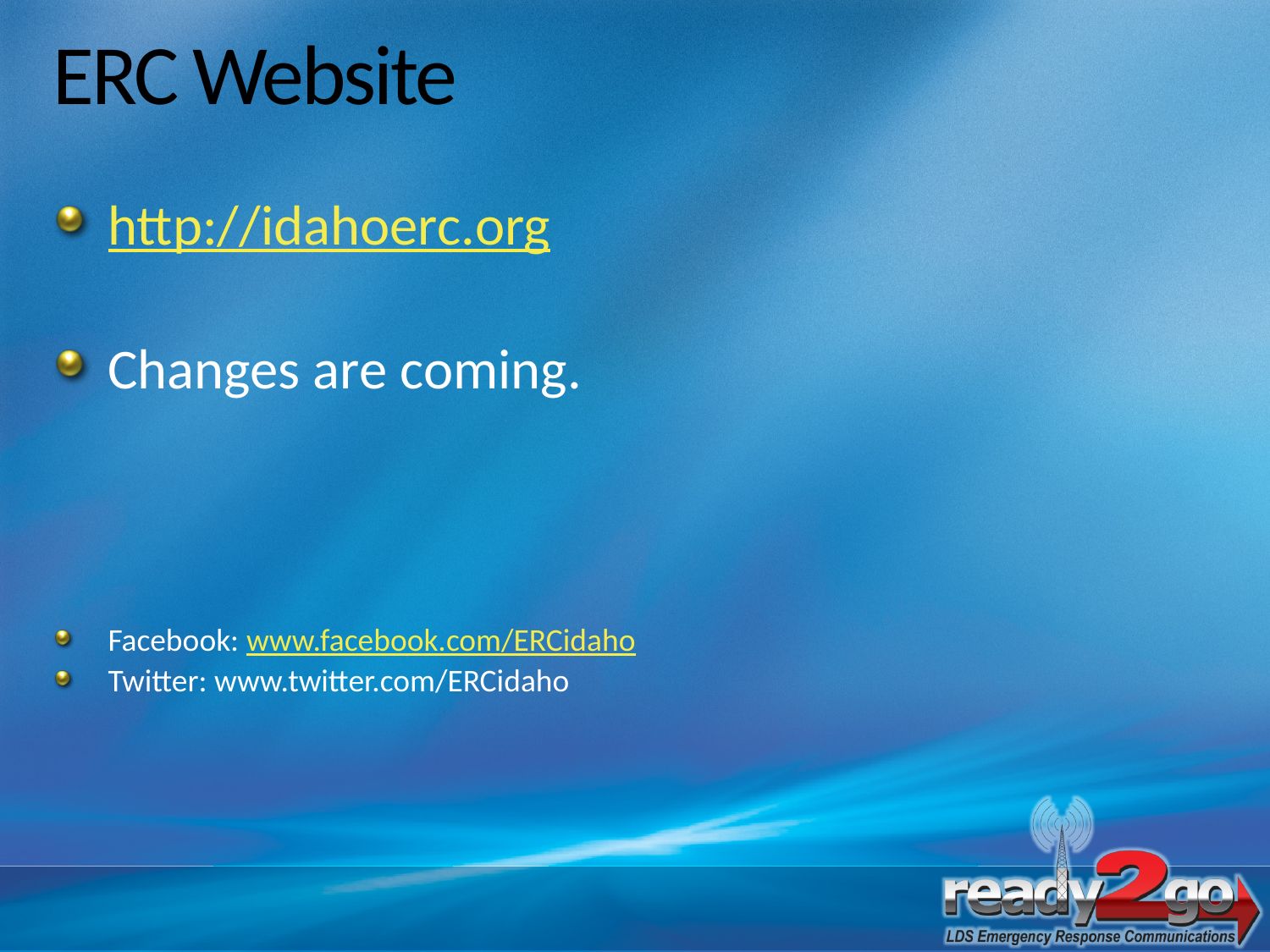

# ERC Website
http://idahoerc.org

Changes are coming.

Facebook: www.facebook.com/ERCidaho
Twitter: www.twitter.com/ERCidaho